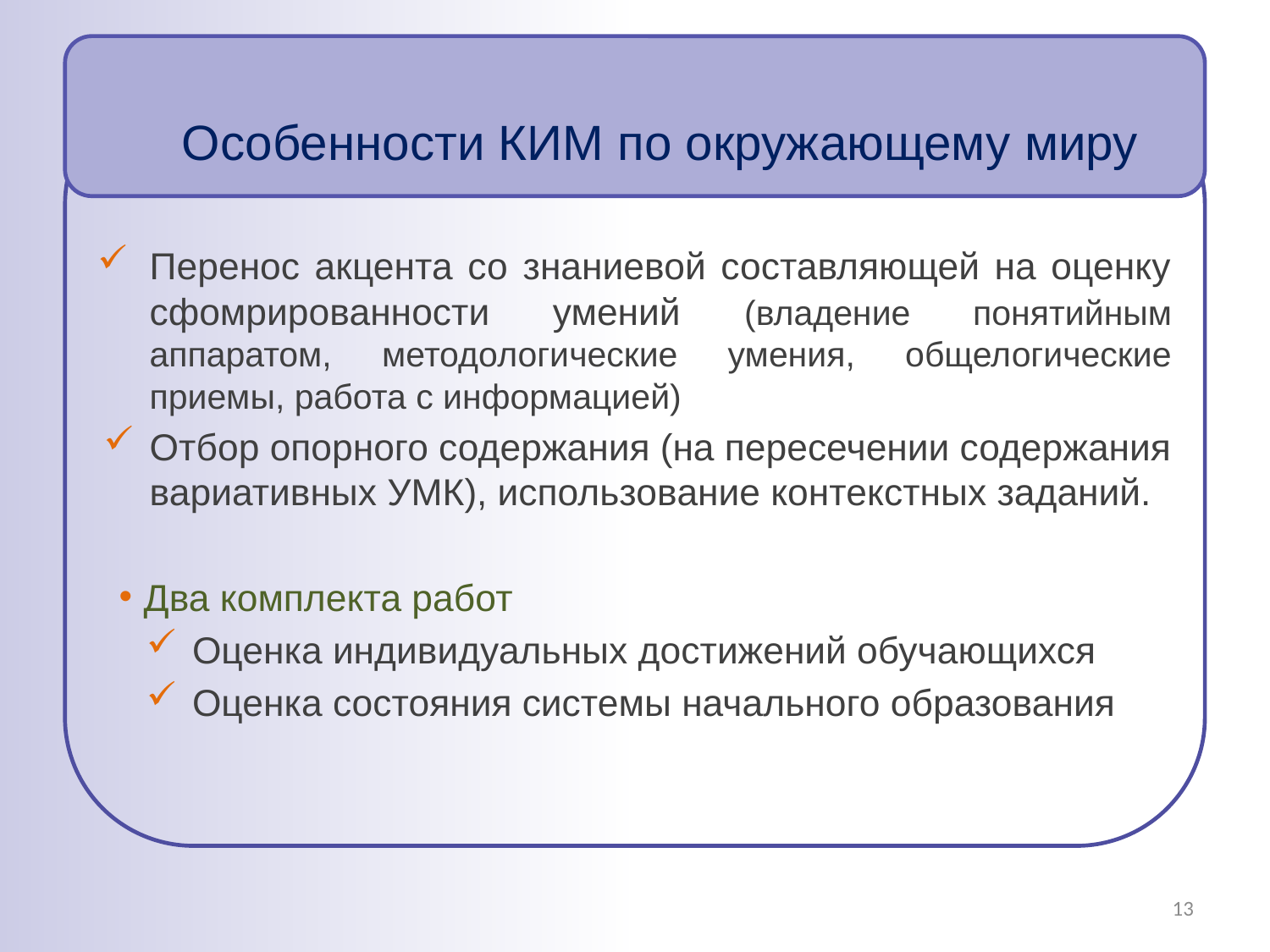

# Особенности КИМ по окружающему миру
Перенос акцента со знаниевой составляющей на оценку сфомрированности умений (владение понятийным аппаратом, методологические умения, общелогические приемы, работа с информацией)
Отбор опорного содержания (на пересечении содержания вариативных УМК), использование контекстных заданий.

Два комплекта работ
Оценка индивидуальных достижений обучающихся
Оценка состояния системы начального образования

13